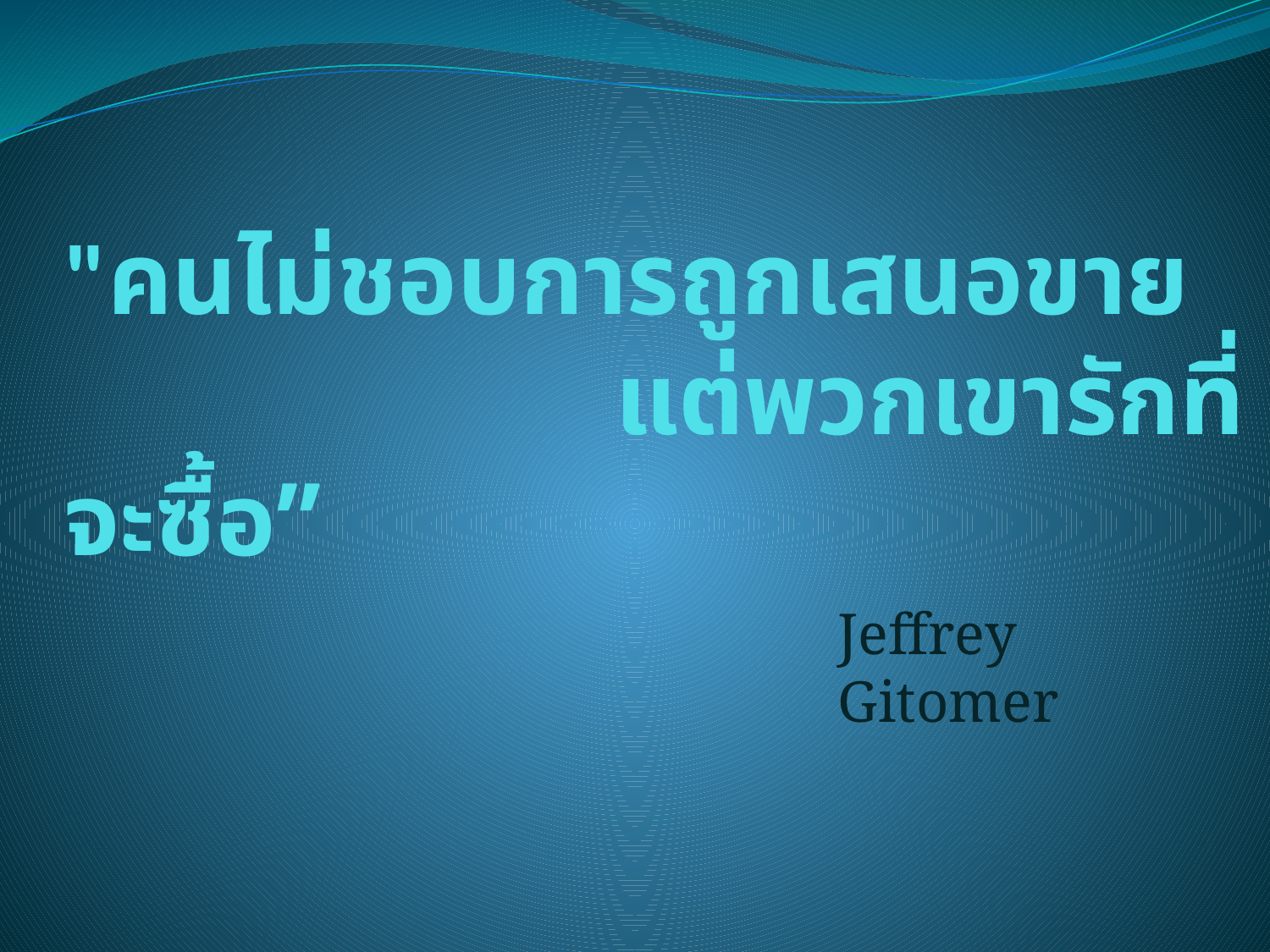

# "คนไม่ชอบการถูกเสนอขาย แต่พวกเขารักที่จะซื้อ”
Jeffrey Gitomer